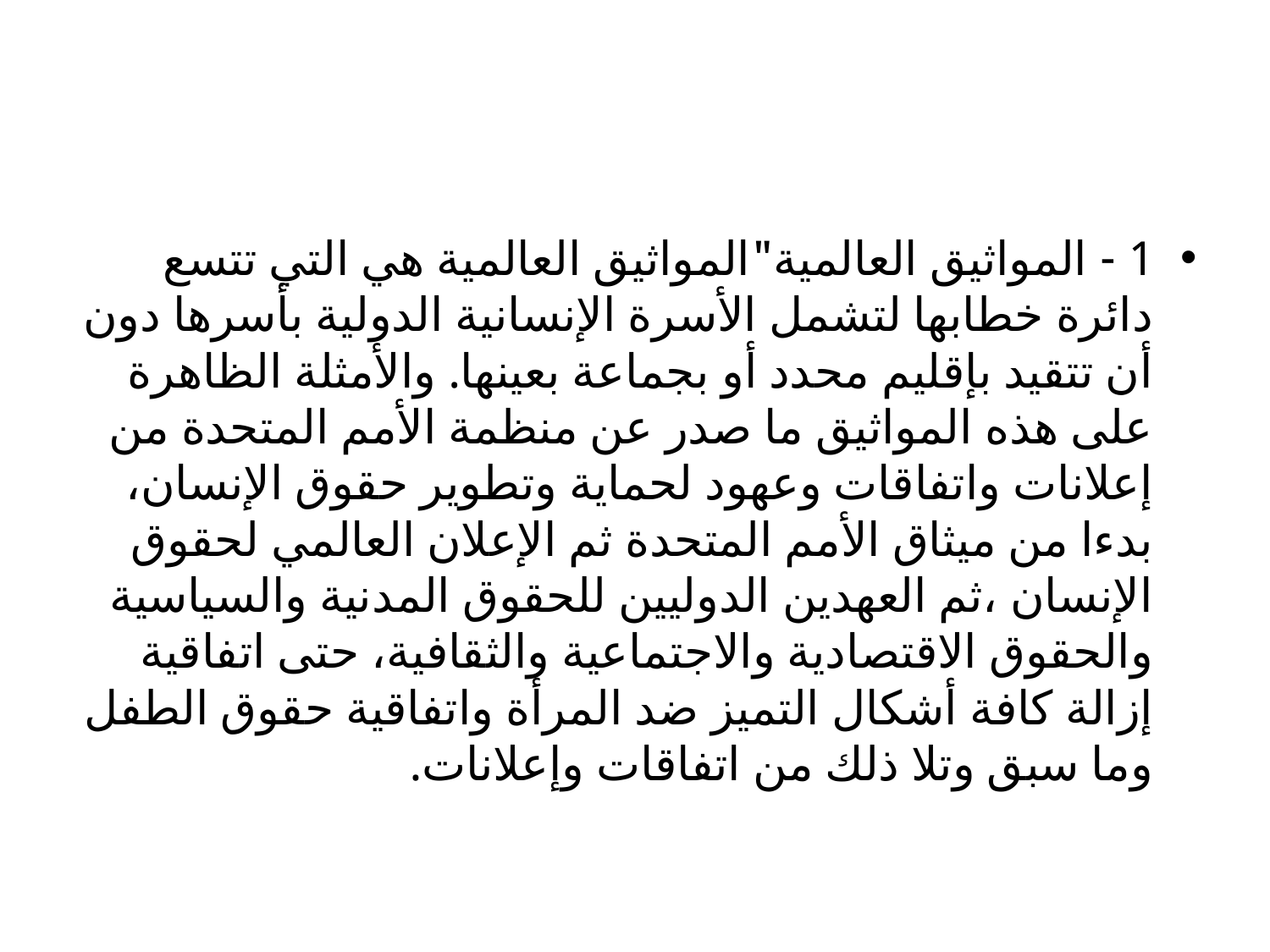

#
1 - المواثيق العالمية"المواثيق العالمية هي التي تتسع دائرة خطابها لتشمل الأسرة الإنسانية الدولية بأسرها دون أن تتقيد بإقليم محدد أو بجماعة بعينها. والأمثلة الظاهرة على هذه المواثيق ما صدر عن منظمة الأمم المتحدة من إعلانات واتفاقات وعهود لحماية وتطوير حقوق الإنسان، بدءا من ميثاق الأمم المتحدة ثم الإعلان العالمي لحقوق الإنسان ،ثم العهدين الدوليين للحقوق المدنية والسياسية والحقوق الاقتصادية والاجتماعية والثقافية، حتى اتفاقية إزالة كافة أشكال التميز ضد المرأة واتفاقية حقوق الطفل وما سبق وتلا ذلك من اتفاقات وإعلانات.